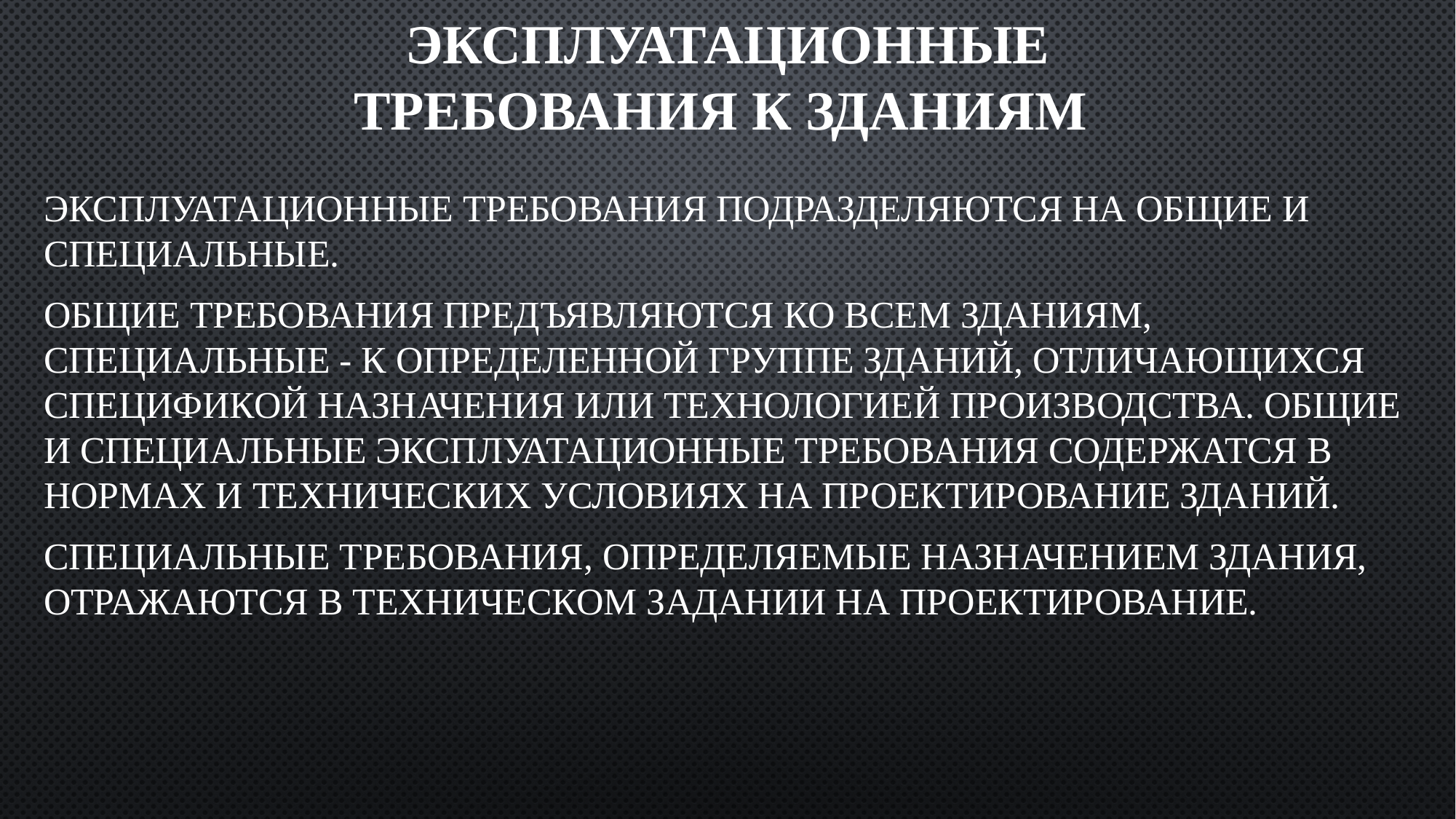

# Эксплуатационные требования к зданиям
Эксплуатационные требования подразделяются на общие и специальные.
Общие требования предъявляются ко всем зданиям, специальные - к определенной группе зданий, отличающихся спецификой назначения или технологией производства. Общие и специальные эксплуатационные требования содержатся в нормах и технических условиях на проектирование зданий.
Специальные требования, определяемые назначением здания, отражаются в техническом задании на проектирование.